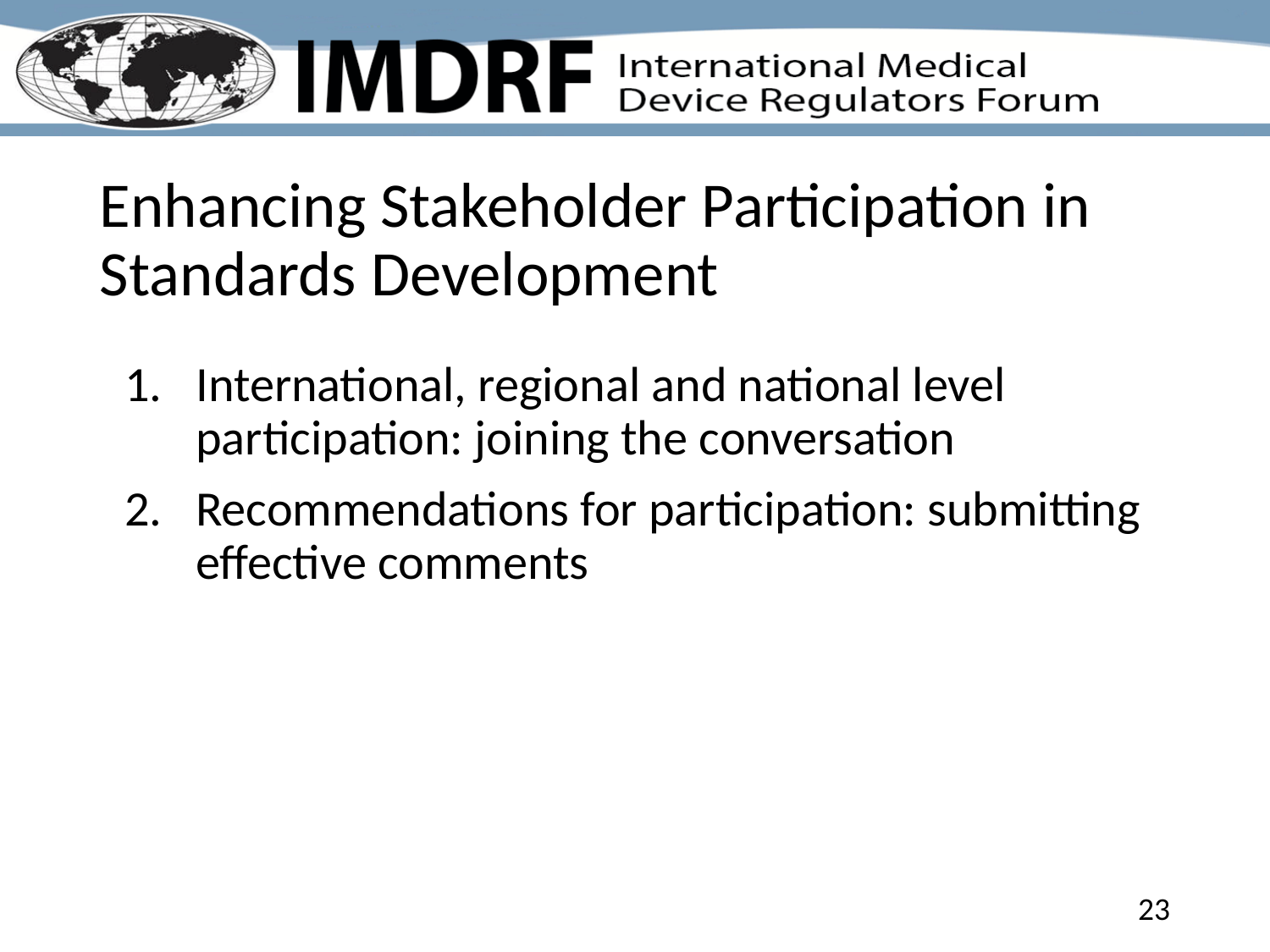

# Enhancing Stakeholder Participation in Standards Development
International, regional and national level participation: joining the conversation
Recommendations for participation: submitting effective comments
23